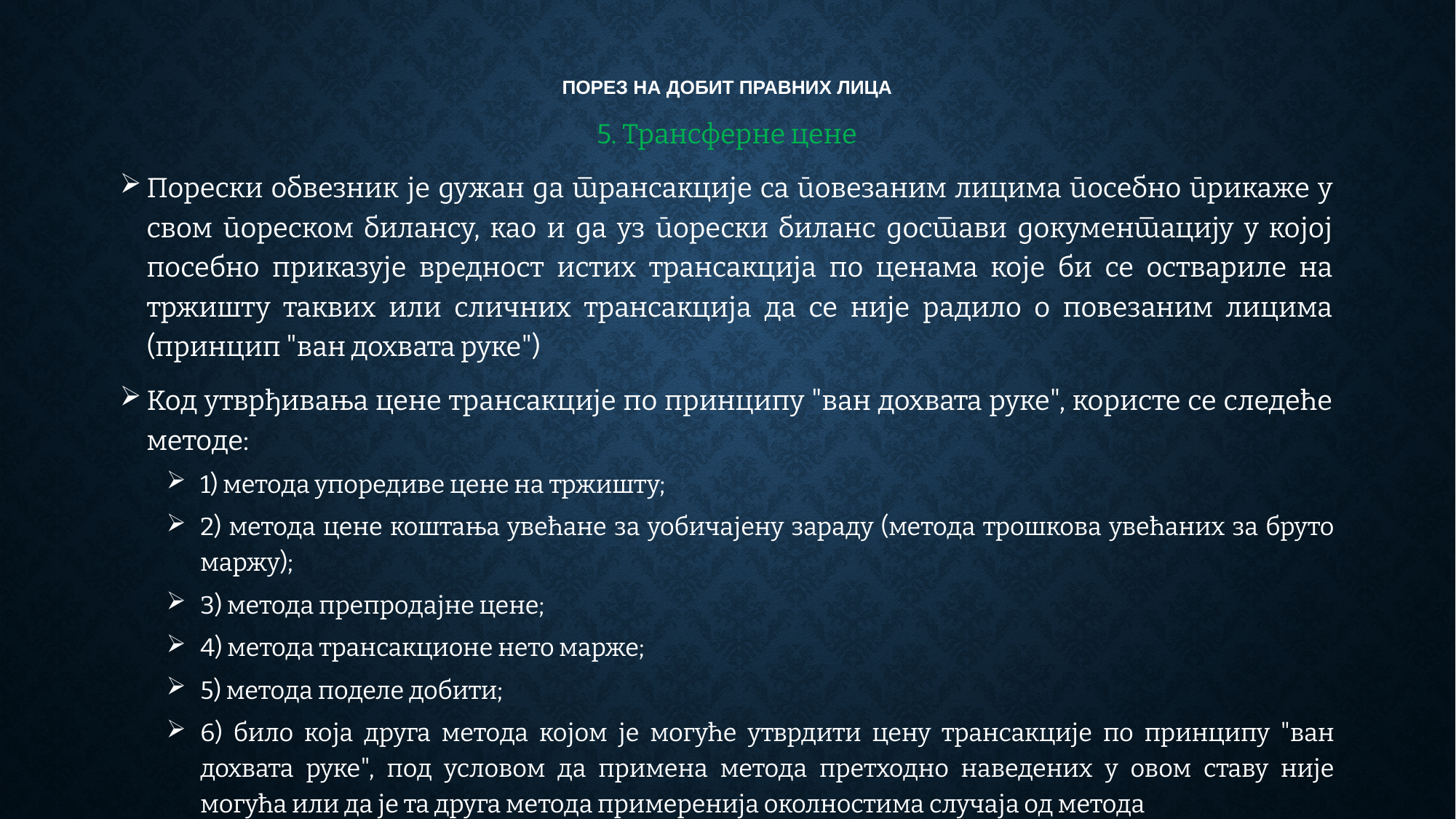

# Порез на добит правних лица
5. Трансферне цене
Порески обвезник је дужан да трансакције са повезаним лицима посебно прикаже у свом пореском билансу, као и да уз порески биланс достави документацију у којој посебно приказује вредност истих трансакција по ценама које би се оствариле на тржишту таквих или сличних трансакција да се није радило о повезаним лицима (принцип "ван дохвата руке")
Код утврђивања цене трансакције по принципу "ван дохвата руке", користе се следеће методе:
1) метода упоредиве цене на тржишту;
2) метода цене коштања увећане за уобичајену зараду (метода трошкова увећаних за бруто маржу);
3) метода препродајне цене;
4) метода трансакционе нето марже;
5) метода поделе добити;
6) било која друга метода којом је могуће утврдити цену трансакције по принципу "ван дохвата руке", под условом да примена метода претходно наведених у овом ставу није могућа или да је та друга метода примеренија околностима случаја од метода